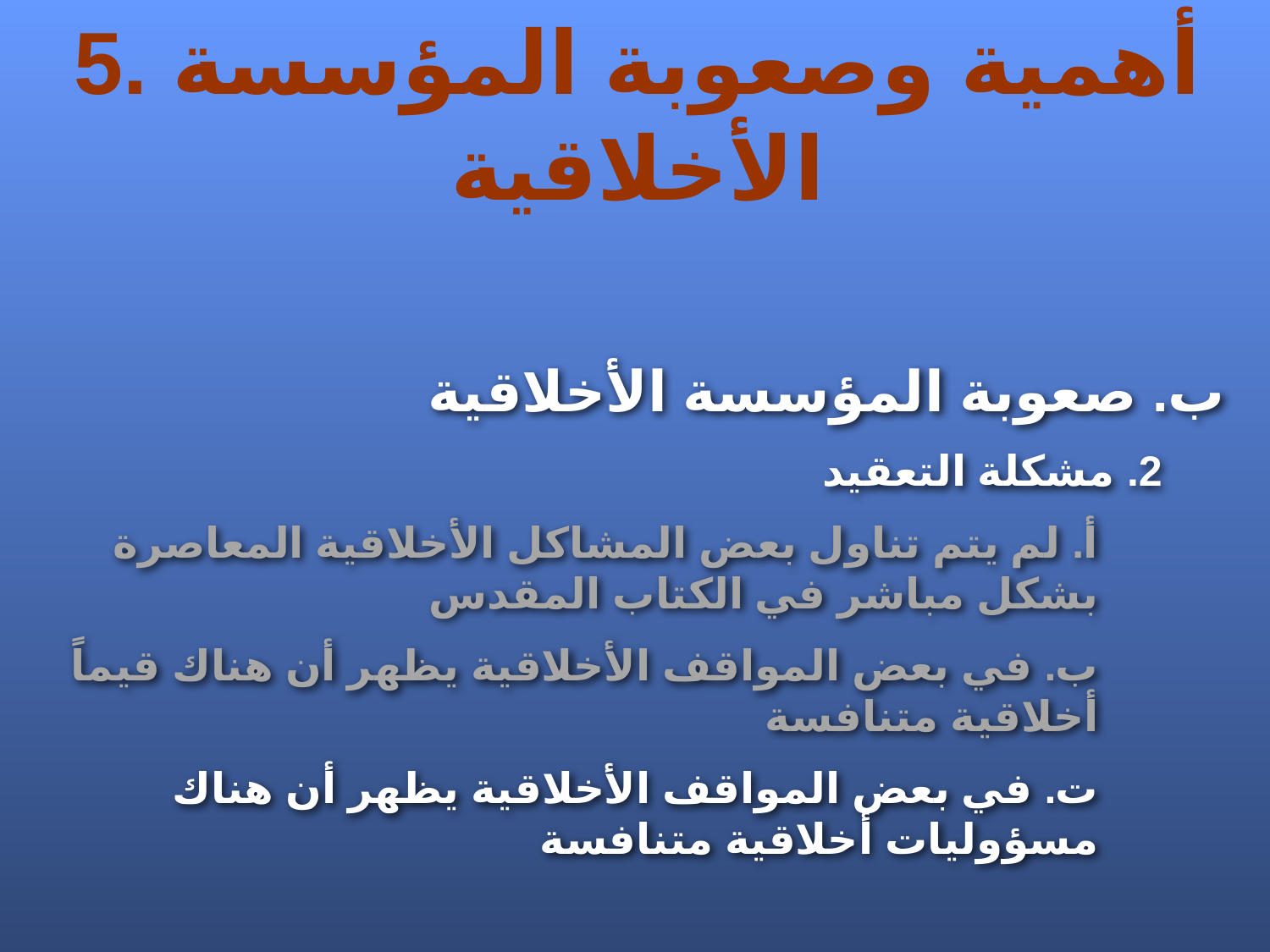

5. أهمية وصعوبة المؤسسة الأخلاقية
ب. صعوبة المؤسسة الأخلاقية
2. مشكلة التعقيد
أ. لم يتم تناول بعض المشاكل الأخلاقية المعاصرة بشكل مباشر في الكتاب المقدس
ب. في بعض المواقف الأخلاقية يظهر أن هناك قيماً أخلاقية متنافسة
ت. في بعض المواقف الأخلاقية يظهر أن هناك مسؤوليات أخلاقية متنافسة